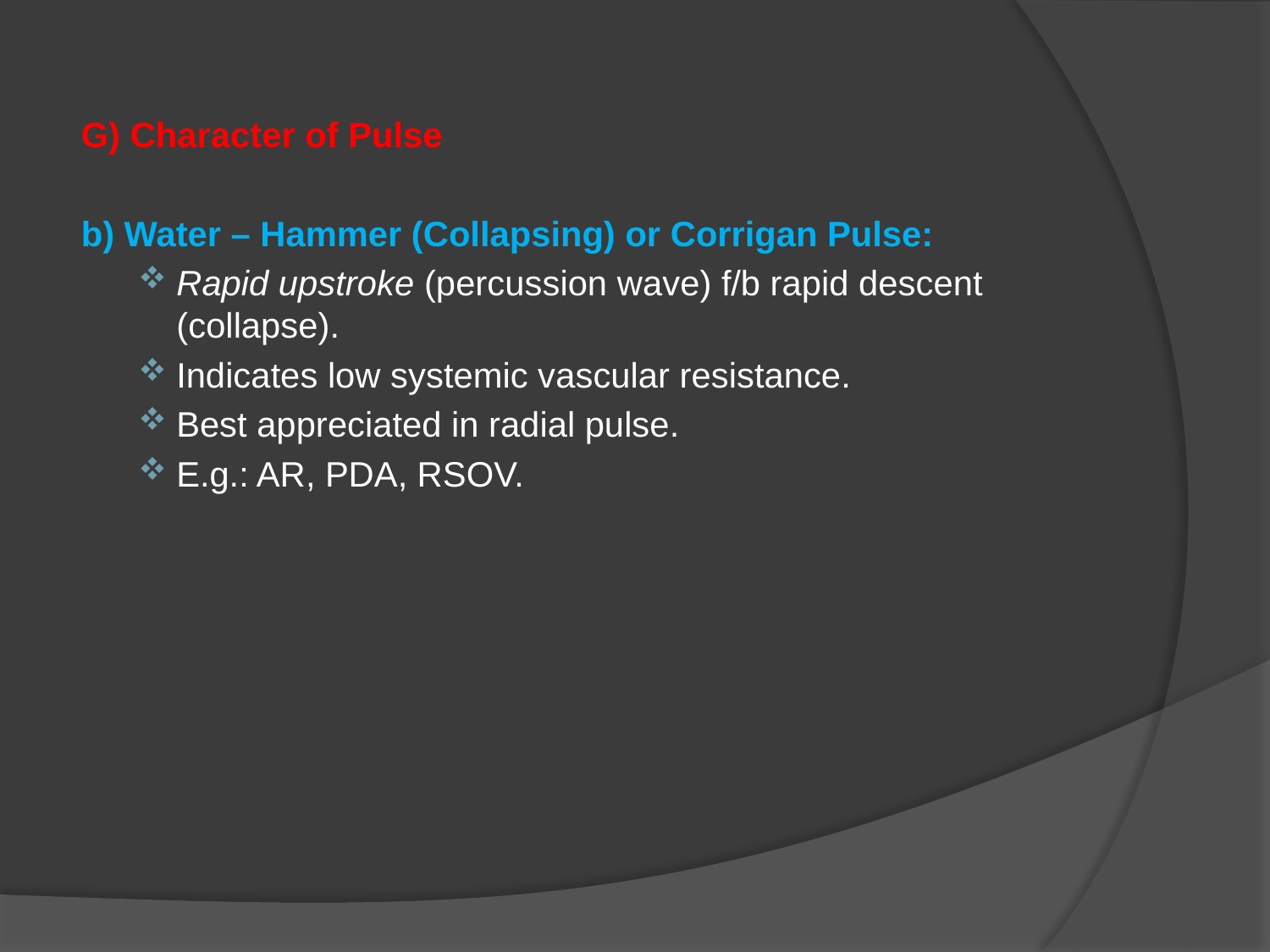

G) Character of Pulse

b) Water – Hammer (Collapsing) or Corrigan Pulse:
Rapid upstroke (percussion wave) f/b rapid descent (collapse).
Indicates low systemic vascular resistance.
Best appreciated in radial pulse.
E.g.: AR, PDA, RSOV.